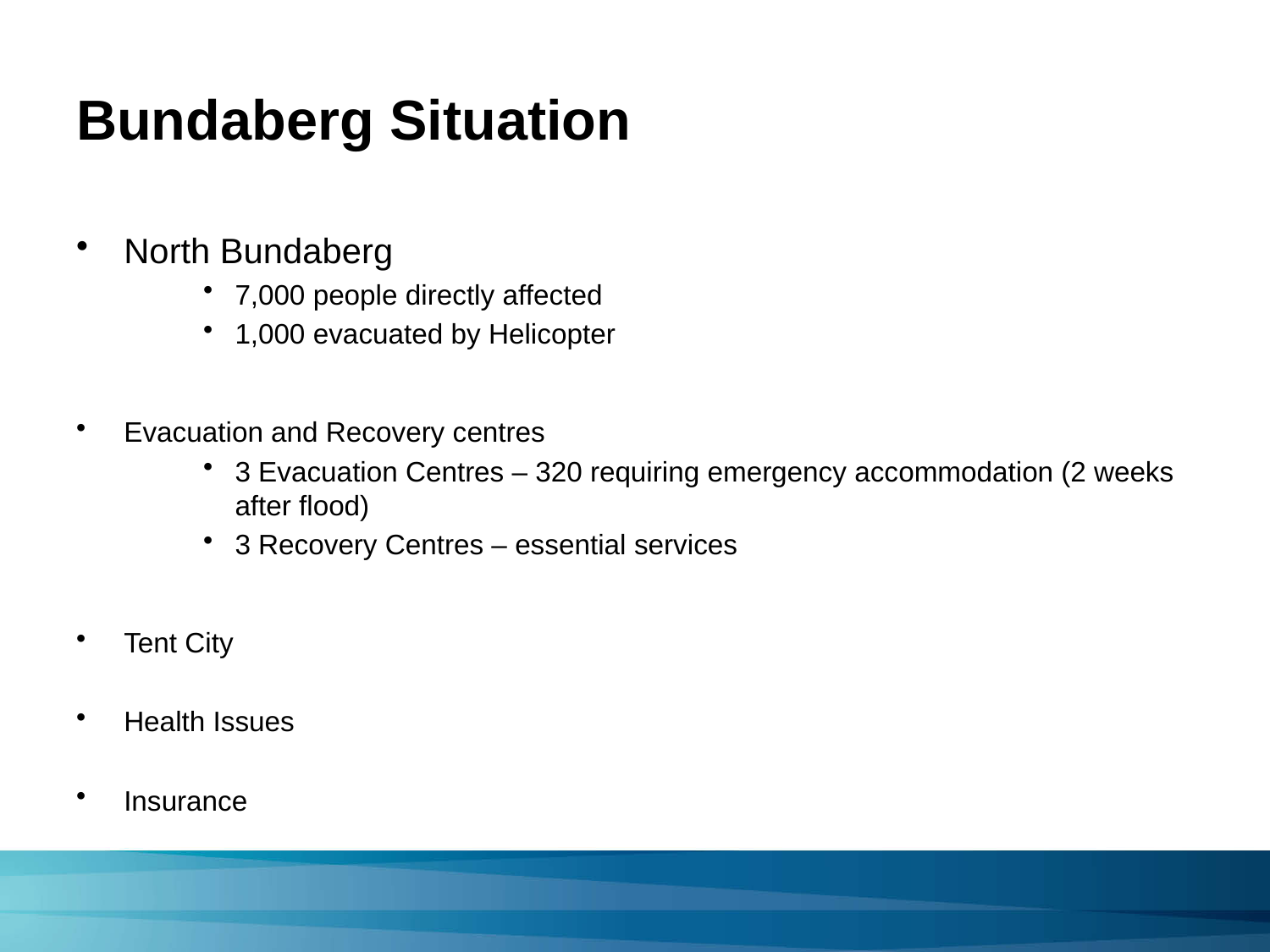

# Bundaberg Situation
North Bundaberg
7,000 people directly affected
1,000 evacuated by Helicopter

Evacuation and Recovery centres
3 Evacuation Centres – 320 requiring emergency accommodation (2 weeks after flood)
3 Recovery Centres – essential services

Tent City

Health Issues

Insurance